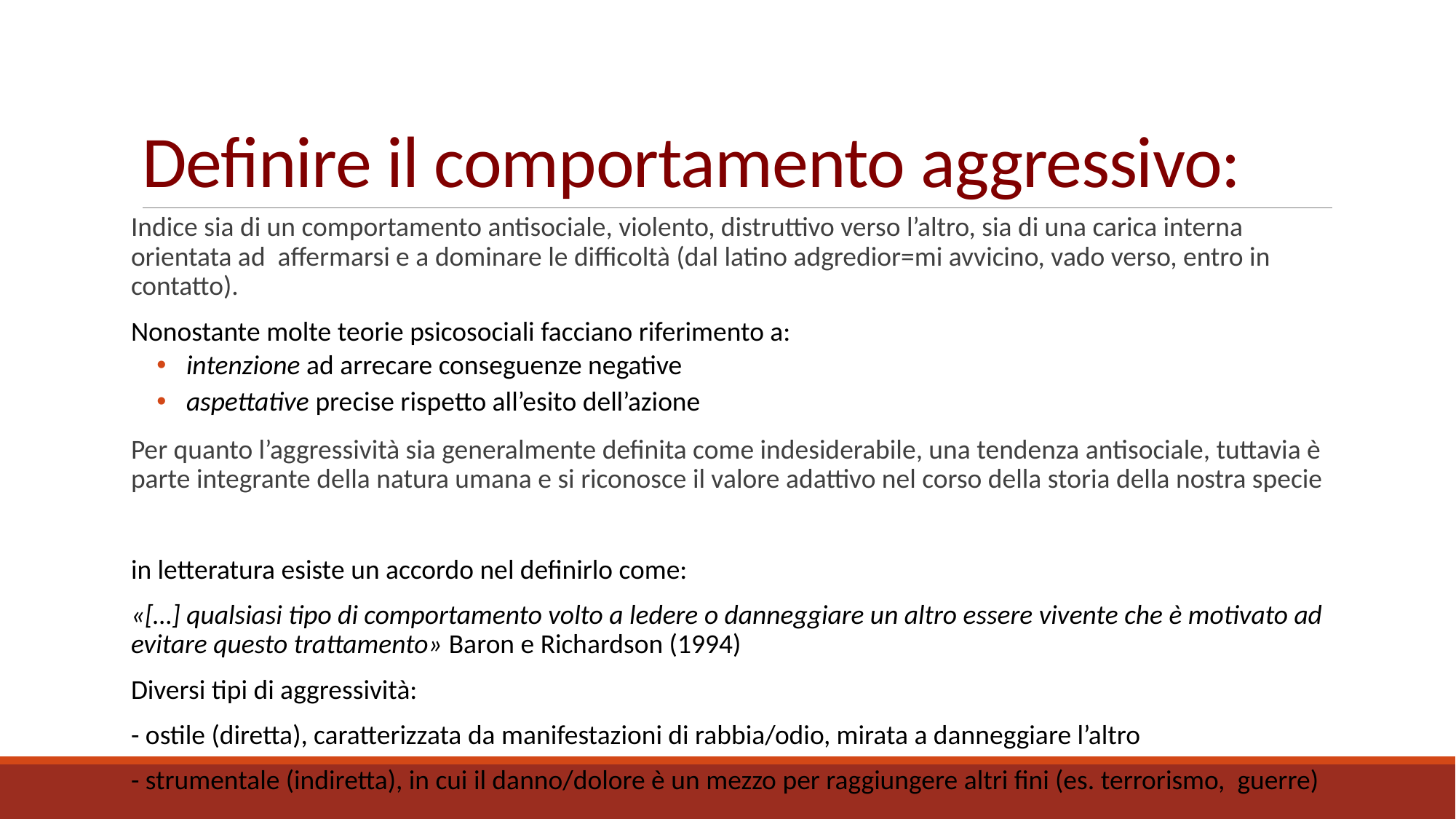

# Definire il comportamento aggressivo:
Indice sia di un comportamento antisociale, violento, distruttivo verso l’altro, sia di una carica interna orientata ad  affermarsi e a dominare le difficoltà (dal latino adgredior=mi avvicino, vado verso, entro in contatto).
Nonostante molte teorie psicosociali facciano riferimento a:
 intenzione ad arrecare conseguenze negative
 aspettative precise rispetto all’esito dell’azione
Per quanto l’aggressività sia generalmente definita come indesiderabile, una tendenza antisociale, tuttavia è parte integrante della natura umana e si riconosce il valore adattivo nel corso della storia della nostra specie

in letteratura esiste un accordo nel definirlo come:
«[…] qualsiasi tipo di comportamento volto a ledere o danneggiare un altro essere vivente che è motivato ad evitare questo trattamento» Baron e Richardson (1994)
Diversi tipi di aggressività:
- ostile (diretta), caratterizzata da manifestazioni di rabbia/odio, mirata a danneggiare l’altro
- strumentale (indiretta), in cui il danno/dolore è un mezzo per raggiungere altri fini (es. terrorismo,  guerre)